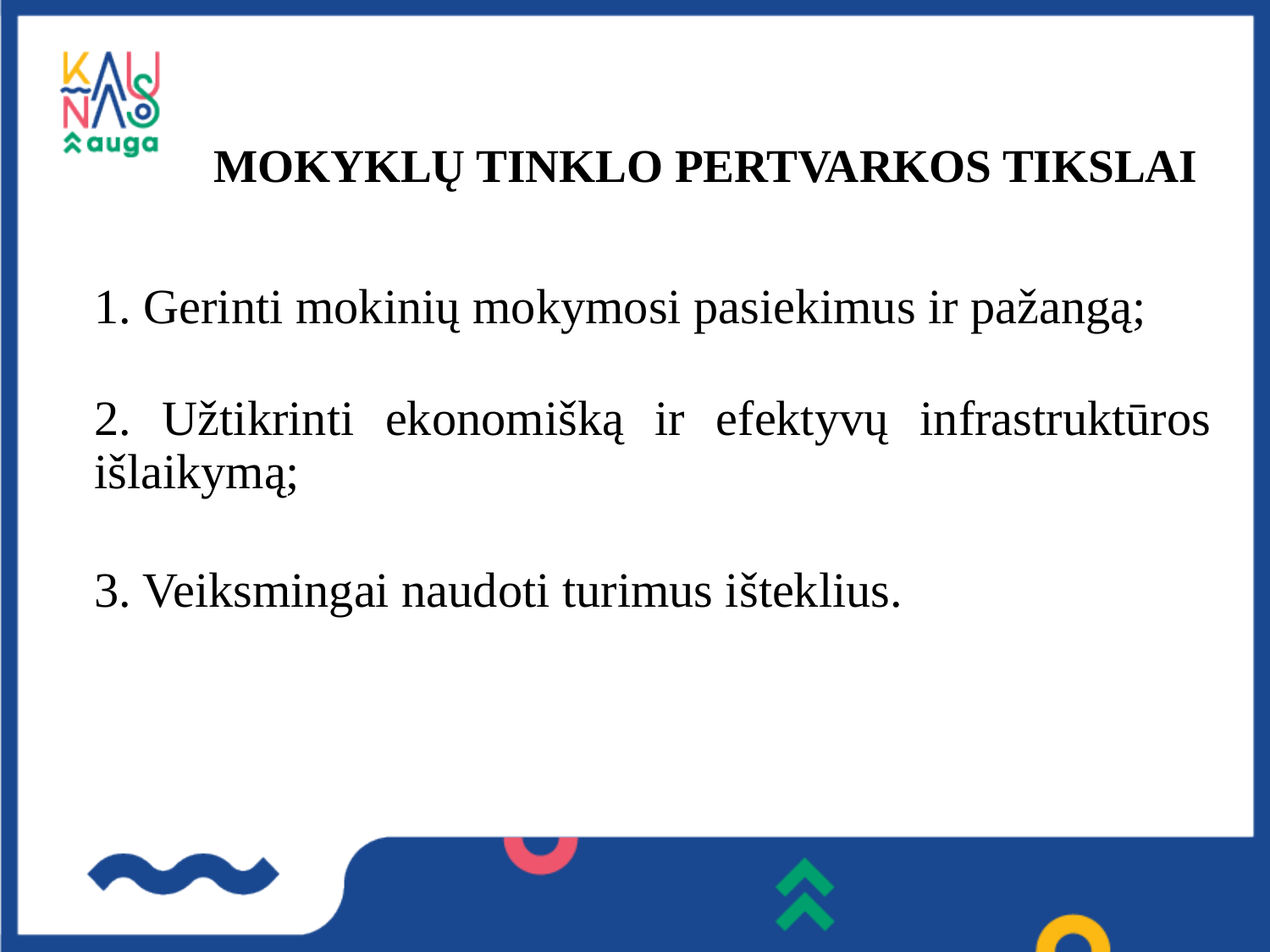

# MOKYKLŲ TINKLO PERTVARKOS TIKSLAI
 Gerinti mokinių mokymosi pasiekimus ir pažangą;

2. Užtikrinti ekonomišką ir efektyvų infrastruktūros išlaikymą;

3. Veiksmingai naudoti turimus išteklius.